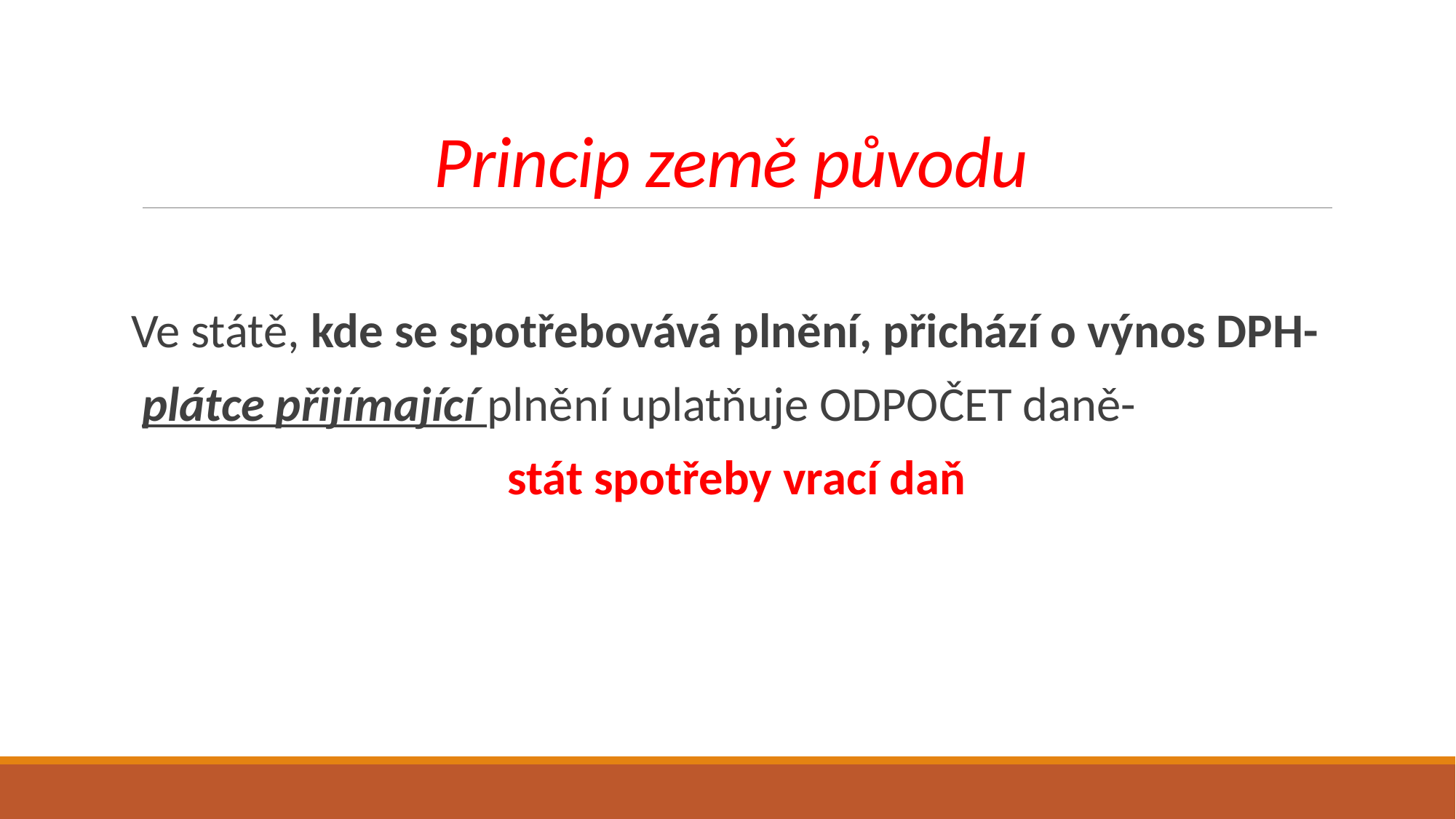

# Princip země původu

Ve státě, kde se spotřebovává plnění, přichází o výnos DPH-
plátce přijímající plnění uplatňuje ODPOČET daně-
stát spotřeby vrací daň